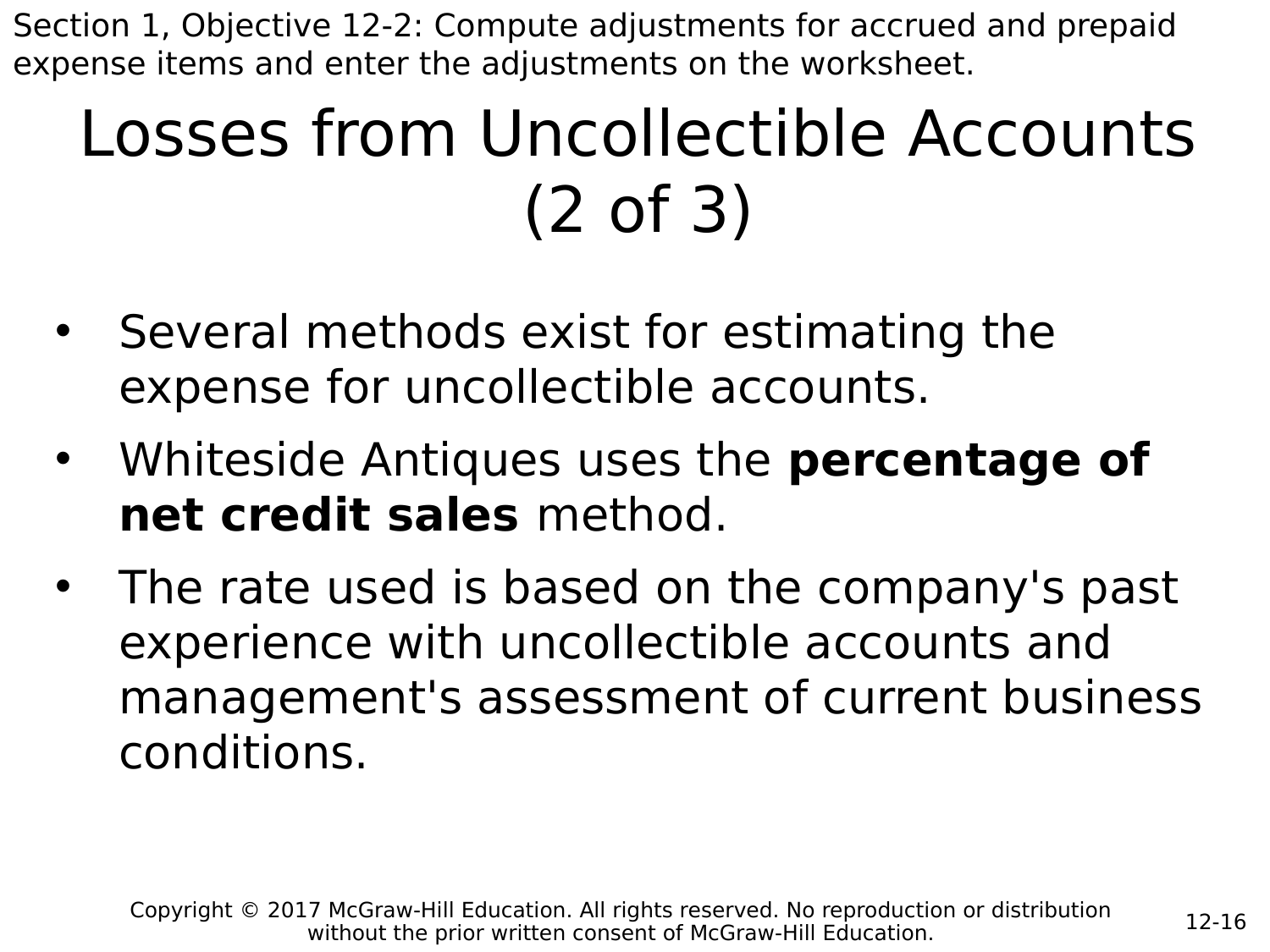

Section 1, Objective 12-2: Compute adjustments for accrued and prepaid expense items and enter the adjustments on the worksheet.
# Losses from Uncollectible Accounts (2 of 3)
Several methods exist for estimating the expense for uncollectible accounts.
Whiteside Antiques uses the percentage of net credit sales method.
The rate used is based on the company's past experience with uncollectible accounts and management's assessment of current business conditions.